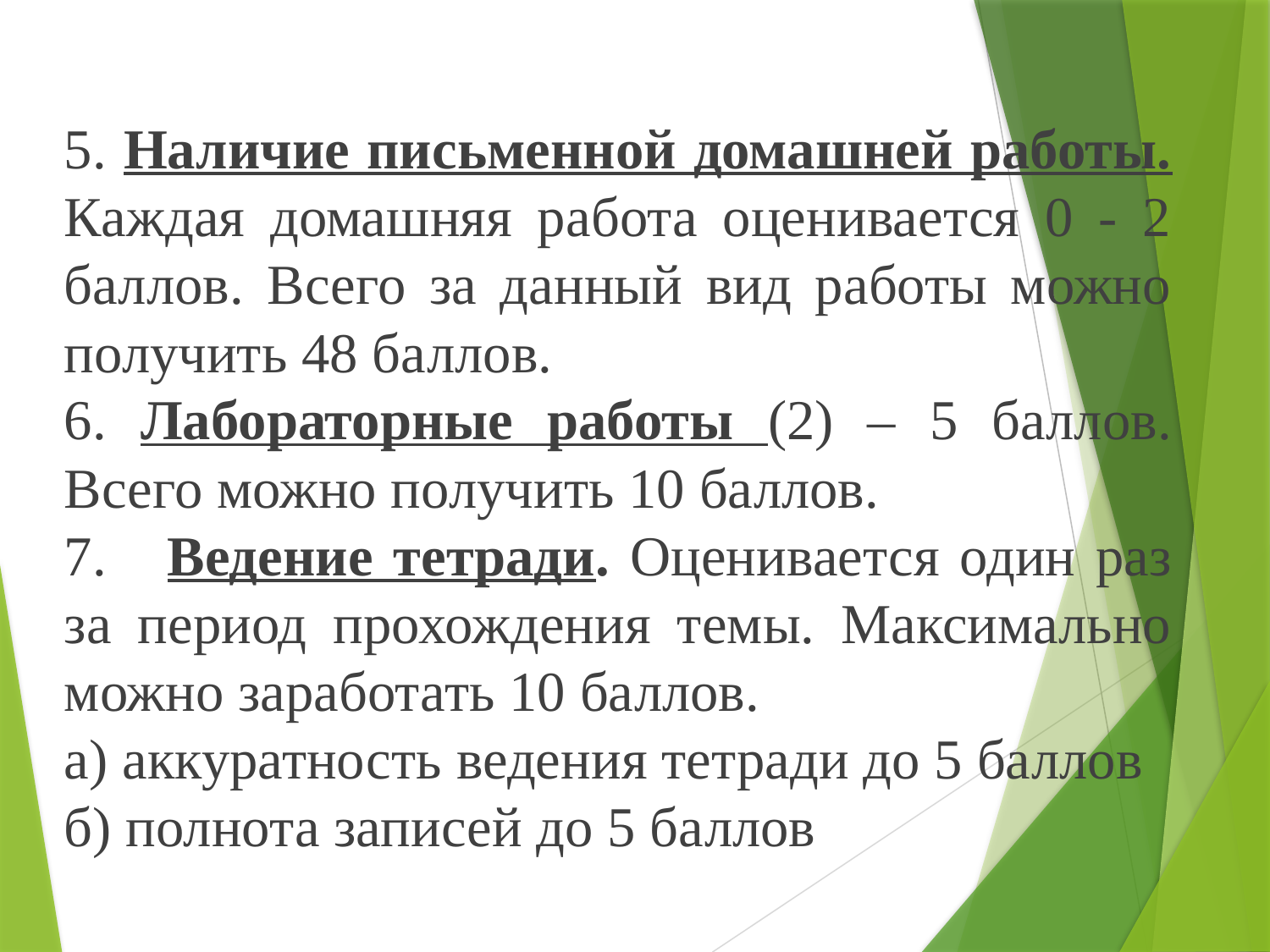

#
5. Наличие письменной домашней работы. Каждая домашняя работа оценивается 0 - 2 баллов. Всего за данный вид работы можно получить 48 баллов.
6. Лабораторные работы (2) – 5 баллов. Всего можно получить 10 баллов.
7.   Ведение тетради. Оценивается один раз за период прохождения темы. Максимально можно заработать 10 баллов.
а) аккуратность ведения тетради до 5 баллов
б) полнота записей до 5 баллов